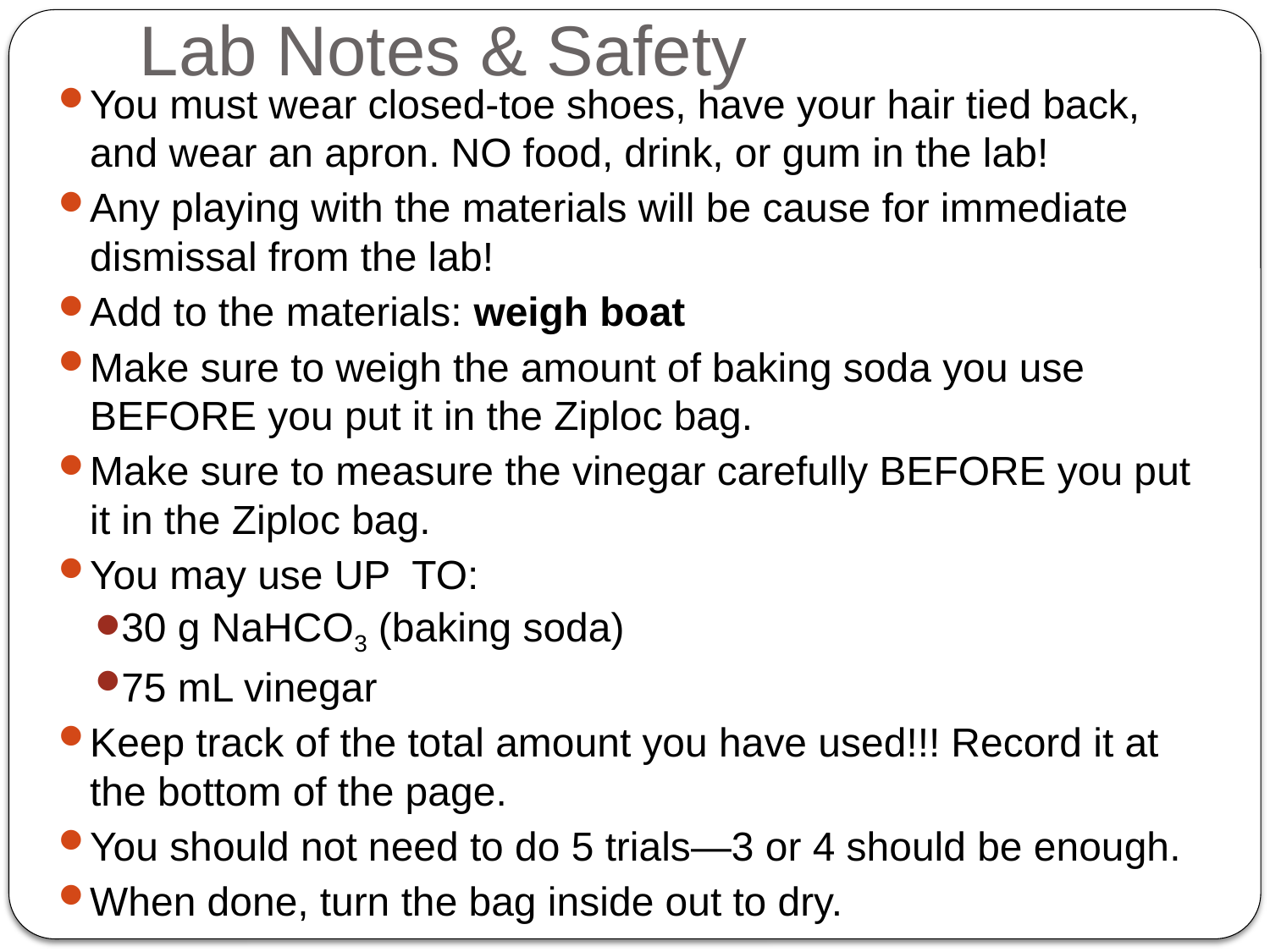

# Lab Notes & Safety
You must wear closed-toe shoes, have your hair tied back, and wear an apron. NO food, drink, or gum in the lab!
Any playing with the materials will be cause for immediate dismissal from the lab!
Add to the materials: weigh boat
Make sure to weigh the amount of baking soda you use BEFORE you put it in the Ziploc bag.
Make sure to measure the vinegar carefully BEFORE you put it in the Ziploc bag.
You may use UP  TO:
30 g NaHCO3 (baking soda)
75 mL vinegar
Keep track of the total amount you have used!!! Record it at the bottom of the page.
You should not need to do 5 trials—3 or 4 should be enough.
When done, turn the bag inside out to dry.